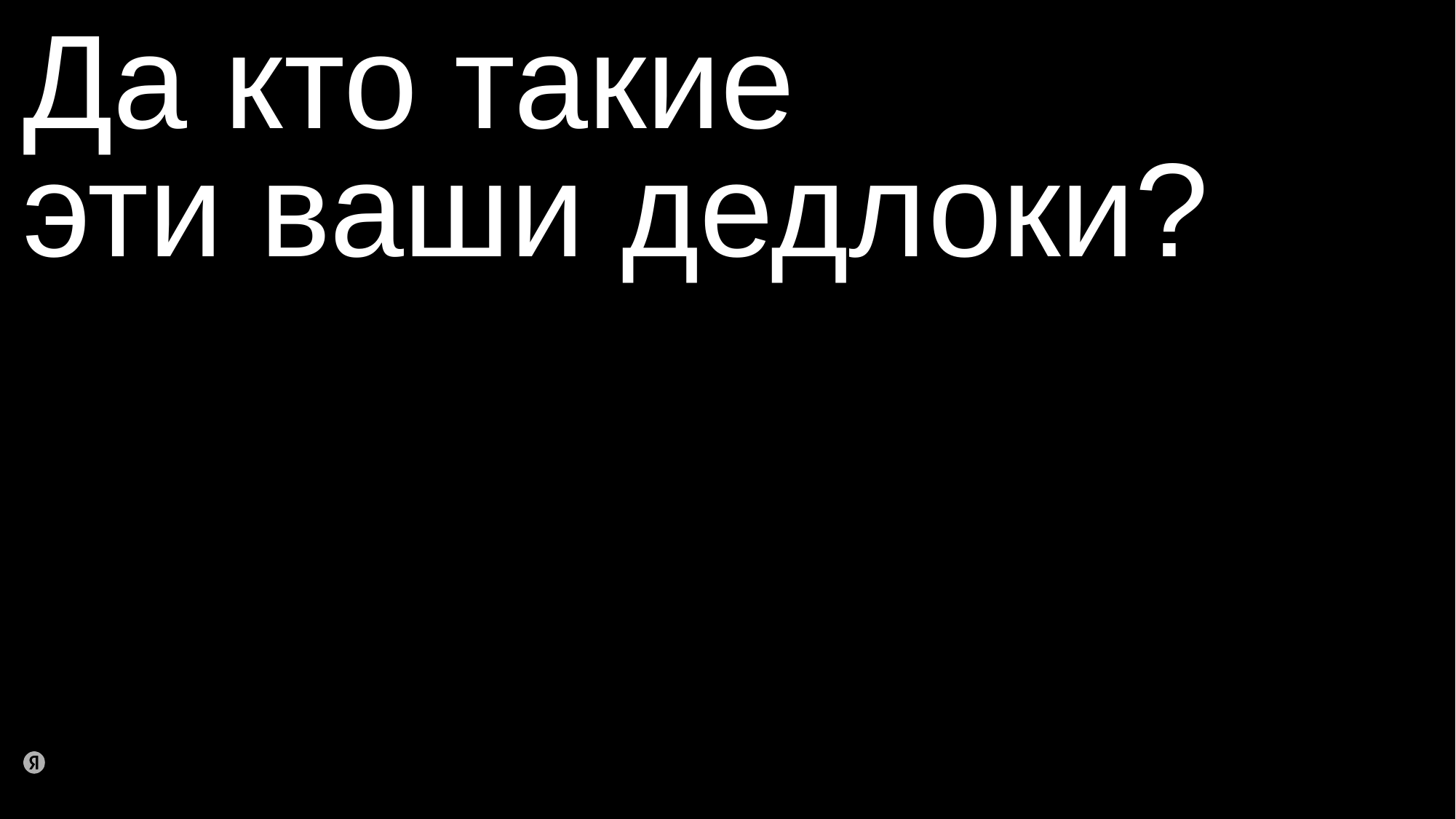

# Да кто такие эти ваши дедлоки?